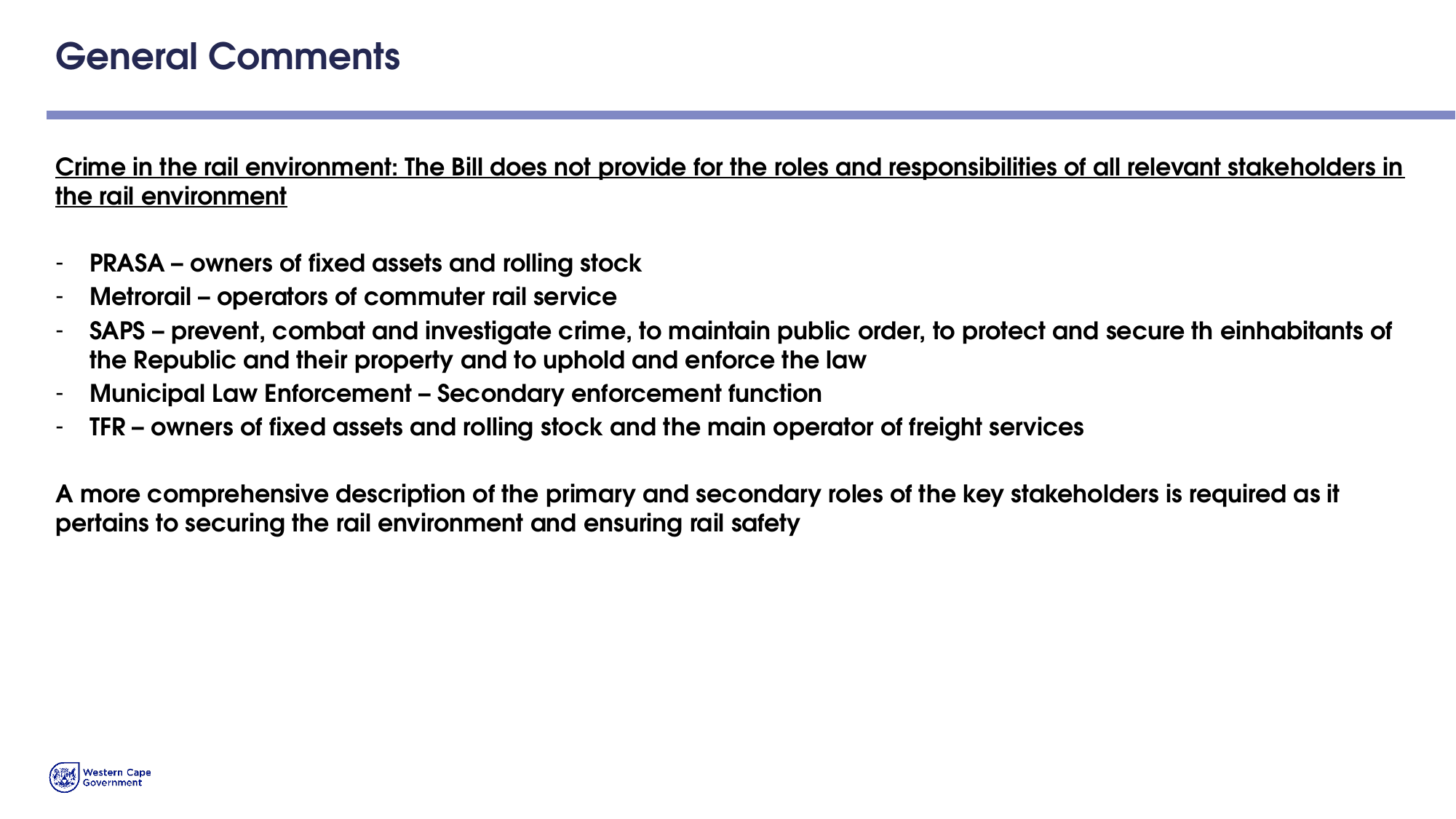

# General Comments
Crime in the rail environment: The Bill does not provide for the roles and responsibilities of all relevant stakeholders in the rail environment

PRASA – owners of fixed assets and rolling stock
Metrorail – operators of commuter rail service
SAPS – prevent, combat and investigate crime, to maintain public order, to protect and secure th einhabitants of the Republic and their property and to uphold and enforce the law
Municipal Law Enforcement – Secondary enforcement function
TFR – owners of fixed assets and rolling stock and the main operator of freight services

A more comprehensive description of the primary and secondary roles of the key stakeholders is required as it pertains to securing the rail environment and ensuring rail safety